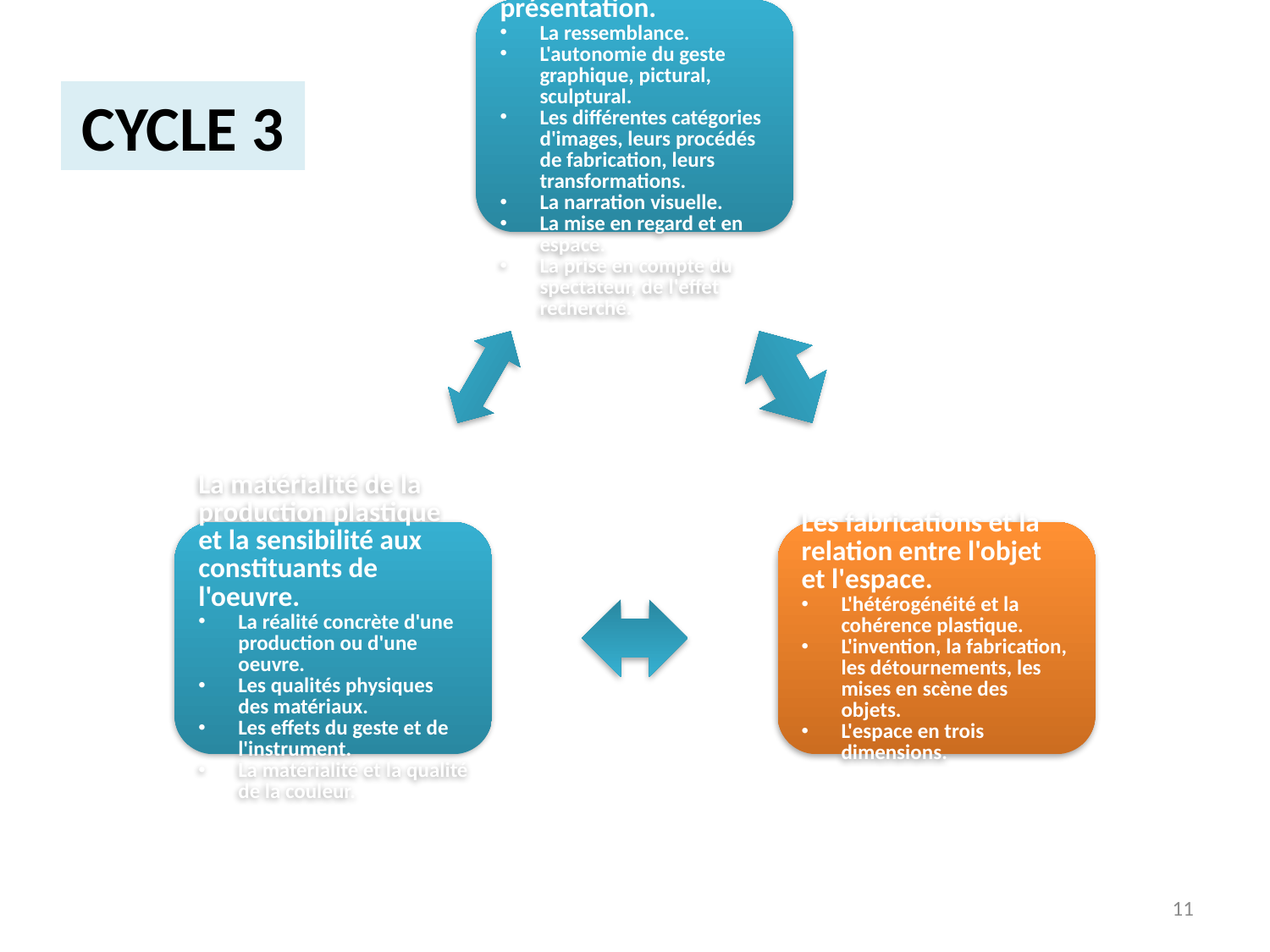

La matérialité de la production plastique et la sensibilité aux constituants de l'oeuvre.
Les fabrications et la relation entre l'objet et l'espace.
La ressemblance.
L'autonomie du geste graphique, pictural, sculptural.
Les différentes catégories d'images, leurs procédés de fabrication, leurs transformations.
La narration visuelle.
La mise en regard et en espace.
La prise en compte du spectateur, de l'effet recherché.
L'hétérogénéité et la cohérence plastique.
L'invention, la fabrication, les détournements, les mises en scène des objets.
L'espace en trois dimensions.
La réalité concrète d'une production ou d'une oeuvre.
Les qualités physiques des matériaux.
Les effets du geste et de l'instrument.
La matérialité et la qualité de la couleur.
CYCLE 3
11